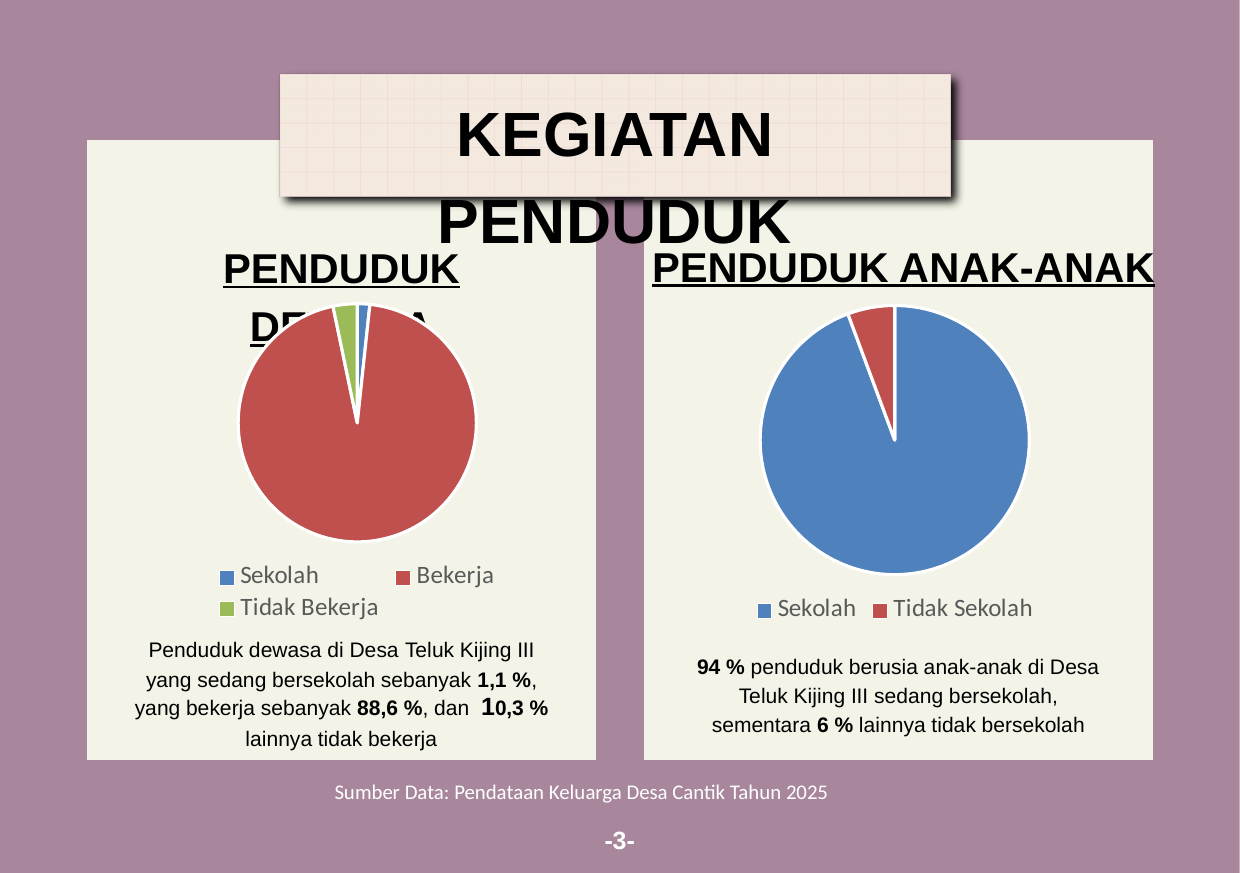

KEGIATAN PENDUDUK

PENDUDUK DEWASA
PENDUDUK ANAK-ANAK

### Chart

| Category | Jumlah |
|---|---|
| Sekolah | 51.0 |
| Bekerja | 2849.0 |
| Tidak Bekerja | 98.0 |

### Chart

| Category | Jumlah |
|---|---|
| Sekolah | 717.0 |
| Tidak Sekolah | 43.0 |
Penduduk dewasa di Desa Teluk Kijing III yang sedang bersekolah sebanyak 1,1 %, yang bekerja sebanyak 88,6 %, dan  10,3 % lainnya tidak bekerja
94 % penduduk berusia anak-anak di Desa Teluk Kijing III sedang bersekolah,
sementara 6 % lainnya tidak bersekolah
Sumber Data: Pendataan Keluarga Desa Cantik Tahun 2025
-3-